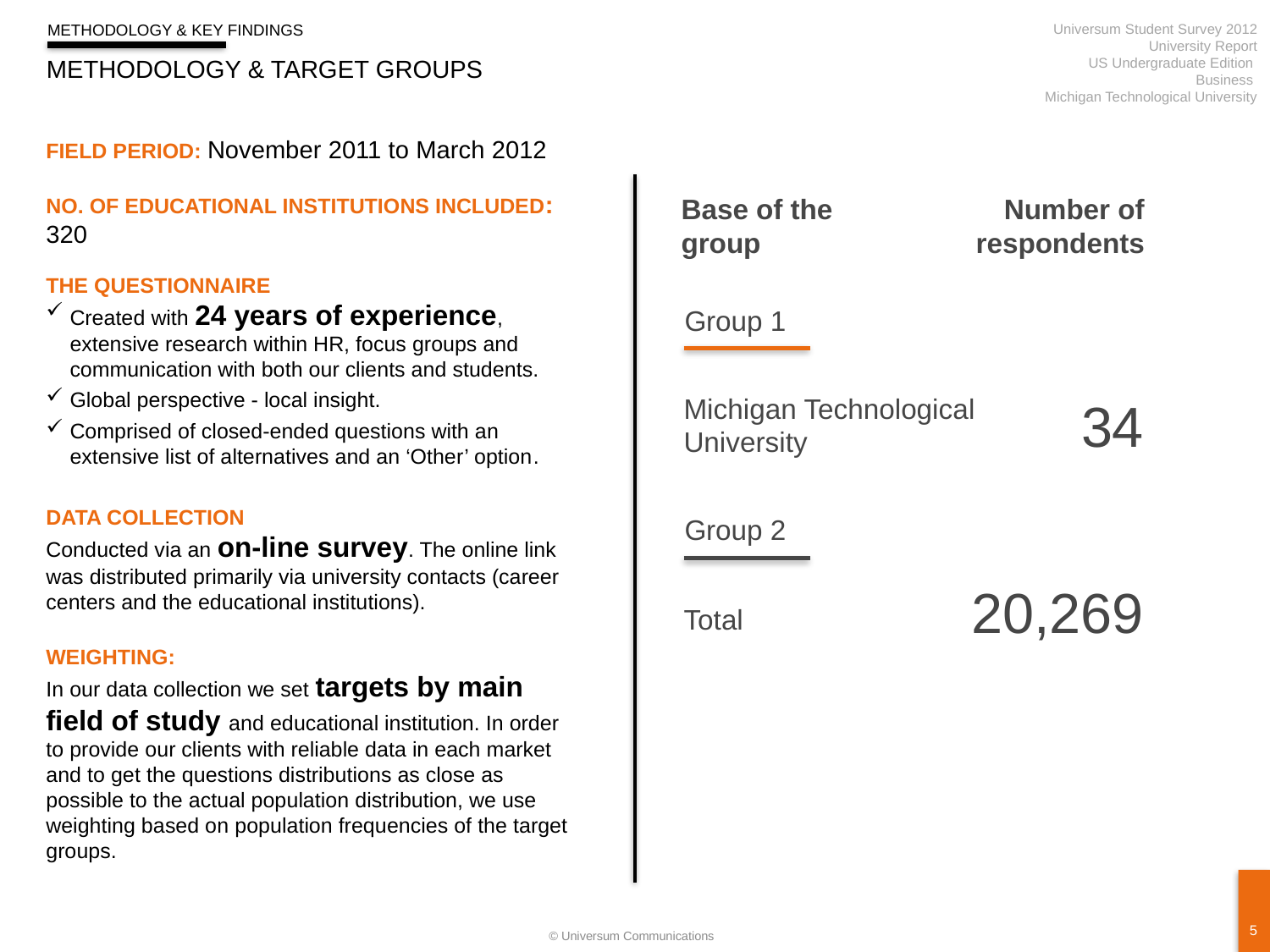

Methodology & KEY FINDINGS
Universum Student Survey 2012
University Report
US Undergraduate Edition
Business
Michigan Technological University
Methodology & target groups
FIELD PERIOD: November 2011 to March 2012

NO. OF EDUCATIONAL INSTITUTIONS INCLUDED: 320

Base of the group
Number of respondents
The Questionnaire
Created with 24 years of experience, extensive research within HR, focus groups and communication with both our clients and students.
Global perspective - local insight.
Comprised of closed-ended questions with an extensive list of alternatives and an ‘Other’ option.

Data collection
Conducted via an on-line survey. The online link was distributed primarily via university contacts (career centers and the educational institutions).

Weighting:
In our data collection we set targets by main field of study and educational institution. In order to provide our clients with reliable data in each market and to get the questions distributions as close as possible to the actual population distribution, we use weighting based on population frequencies of the target groups.
Group 1
34
Michigan Technological University
Group 2
20,269
Total
5